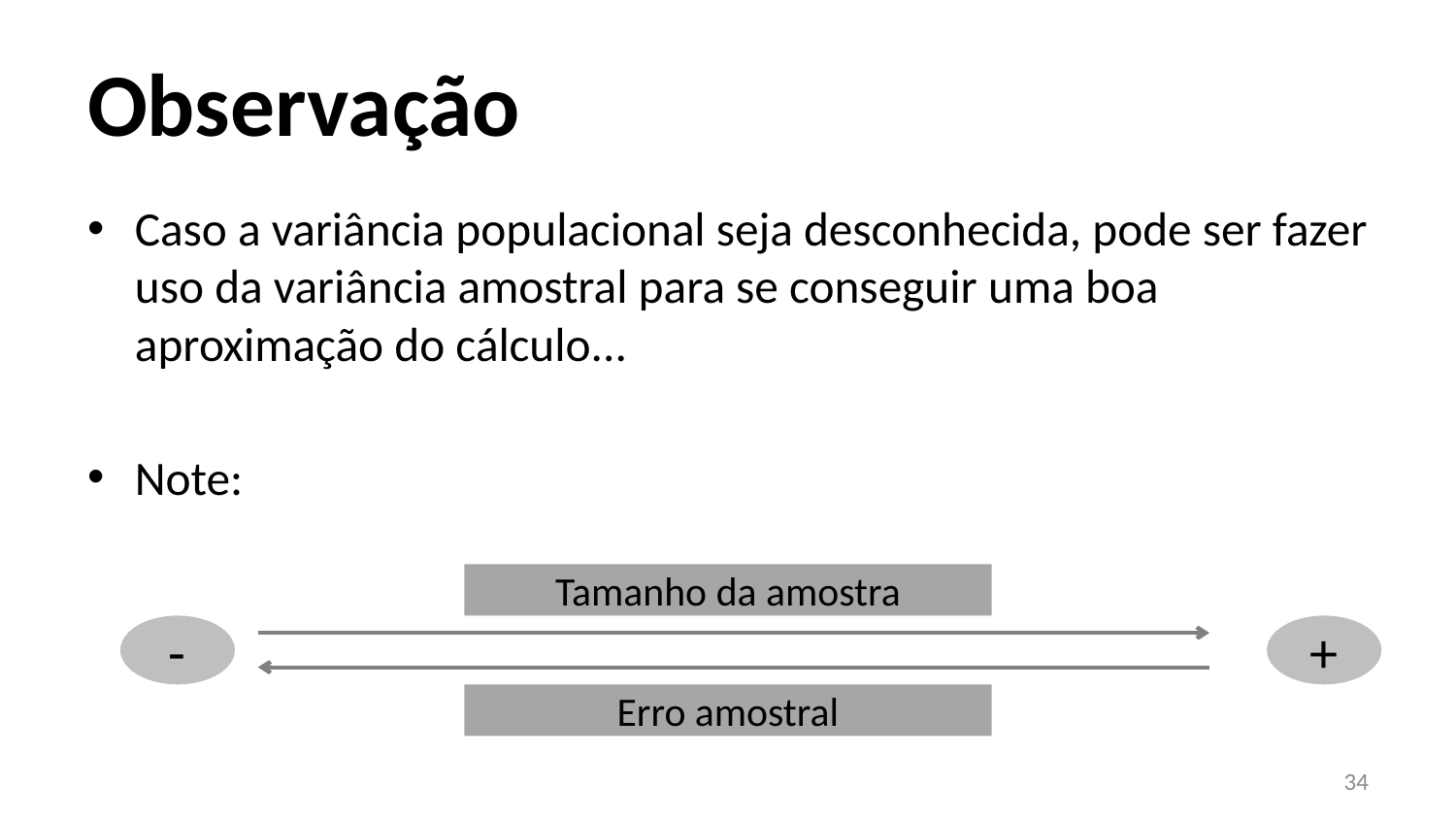

# Observação
Caso a variância populacional seja desconhecida, pode ser fazer uso da variância amostral para se conseguir uma boa aproximação do cálculo...

Note:

Tamanho da amostra
-
+
Erro amostral
34